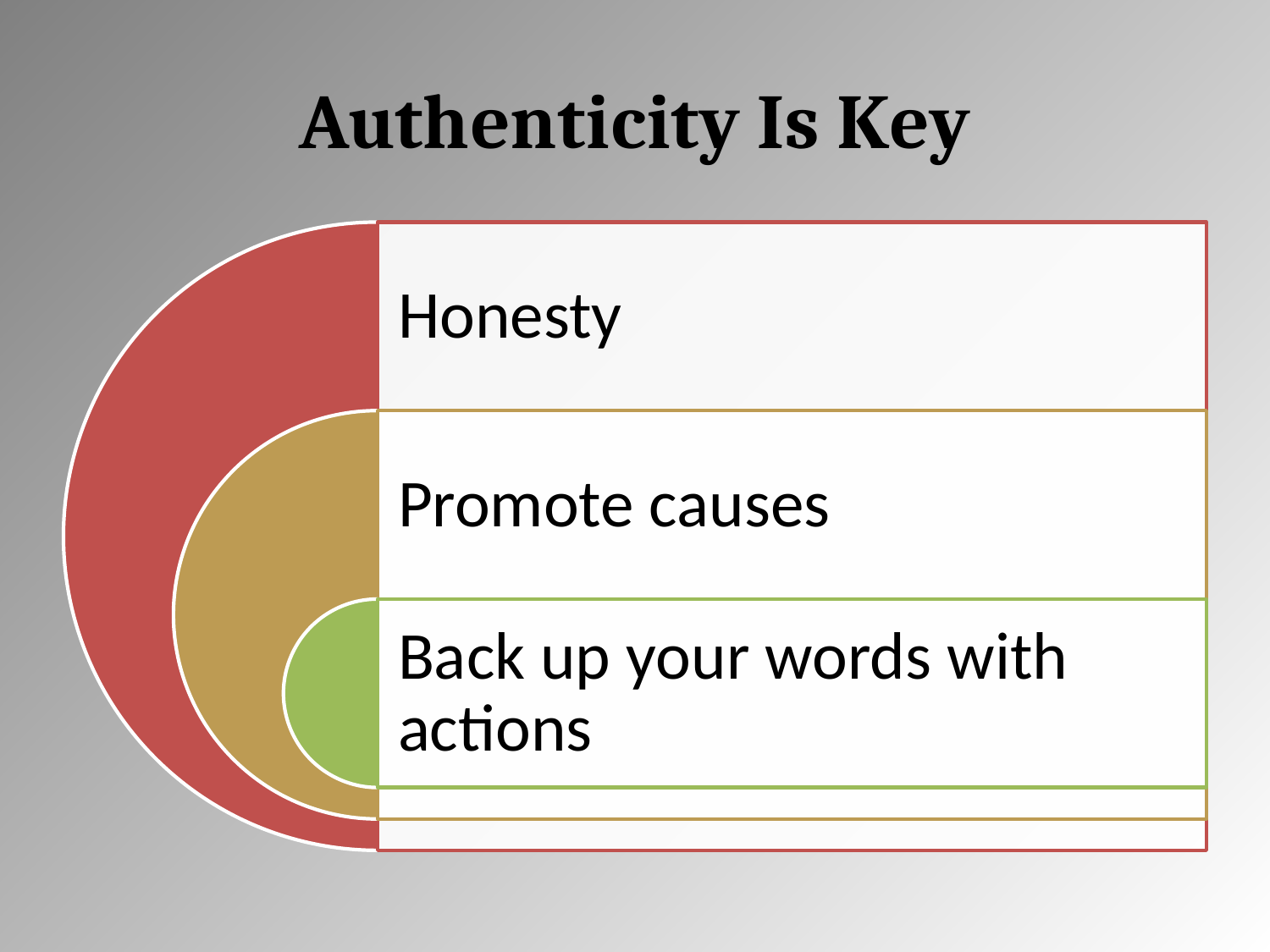

# Authenticity Is Key
Honesty
Promote causes
Back up your words with actions